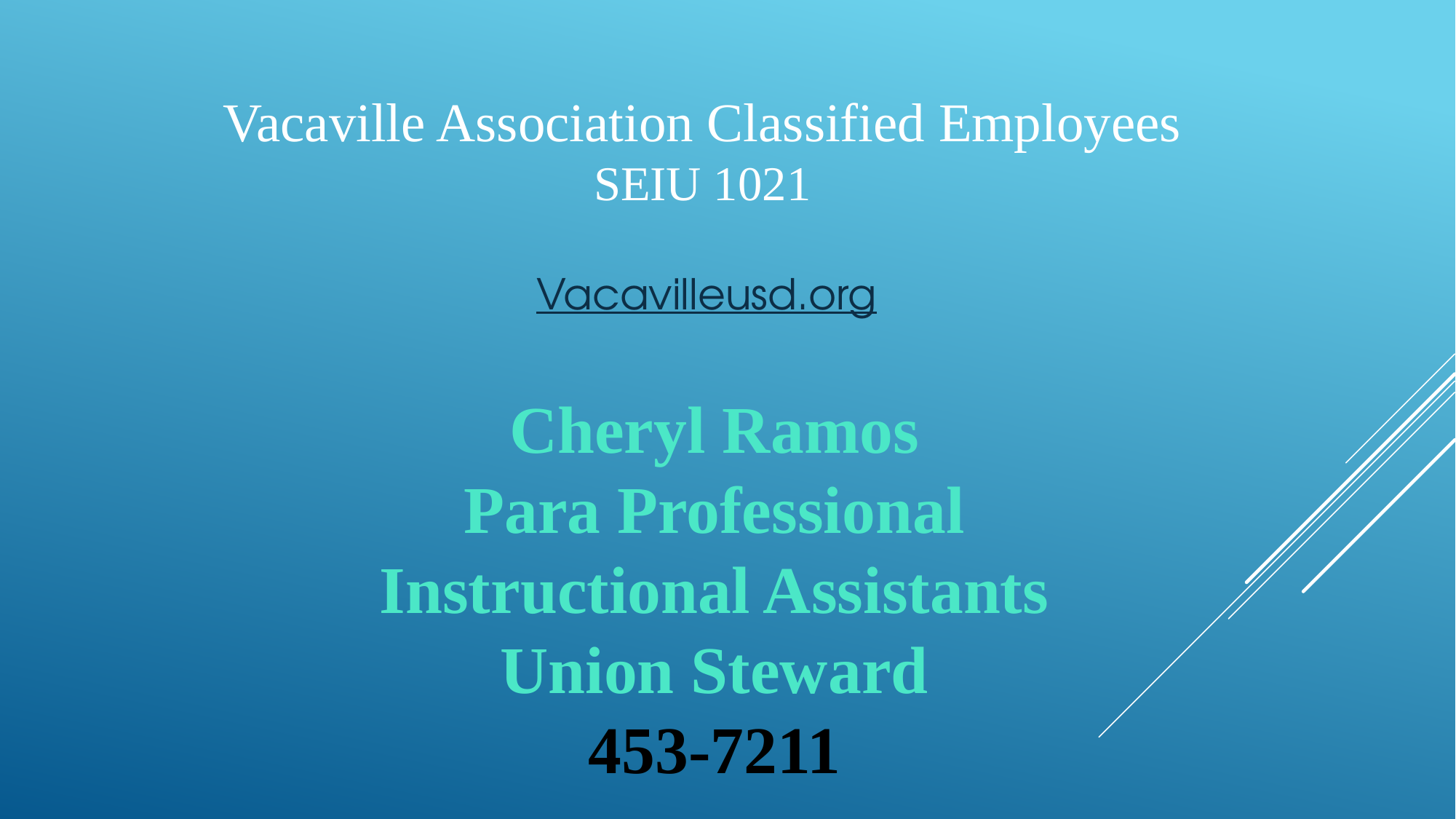

Vacaville Association Classified Employees
SEIU 1021
Vacavilleusd.org
Cheryl Ramos
Para Professional Instructional Assistants
Union Steward
453-7211